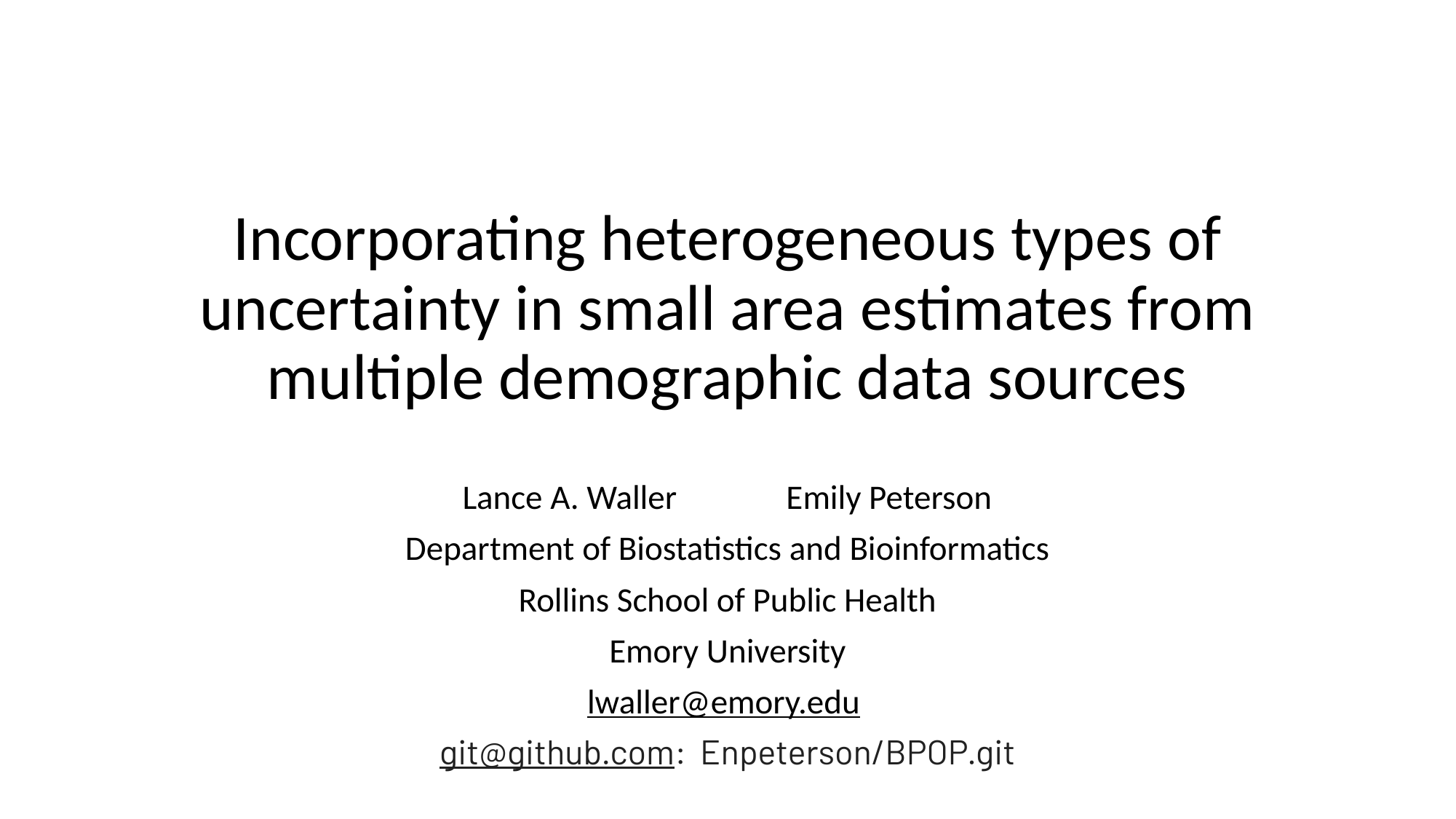

# Incorporating heterogeneous types of uncertainty in small area estimates from multiple demographic data sources
Lance A. Waller              Emily Peterson
Department of Biostatistics and Bioinformatics
Rollins School of Public Health
Emory University
lwaller@emory.edu
git@github.com:  Enpeterson/BPOP.git